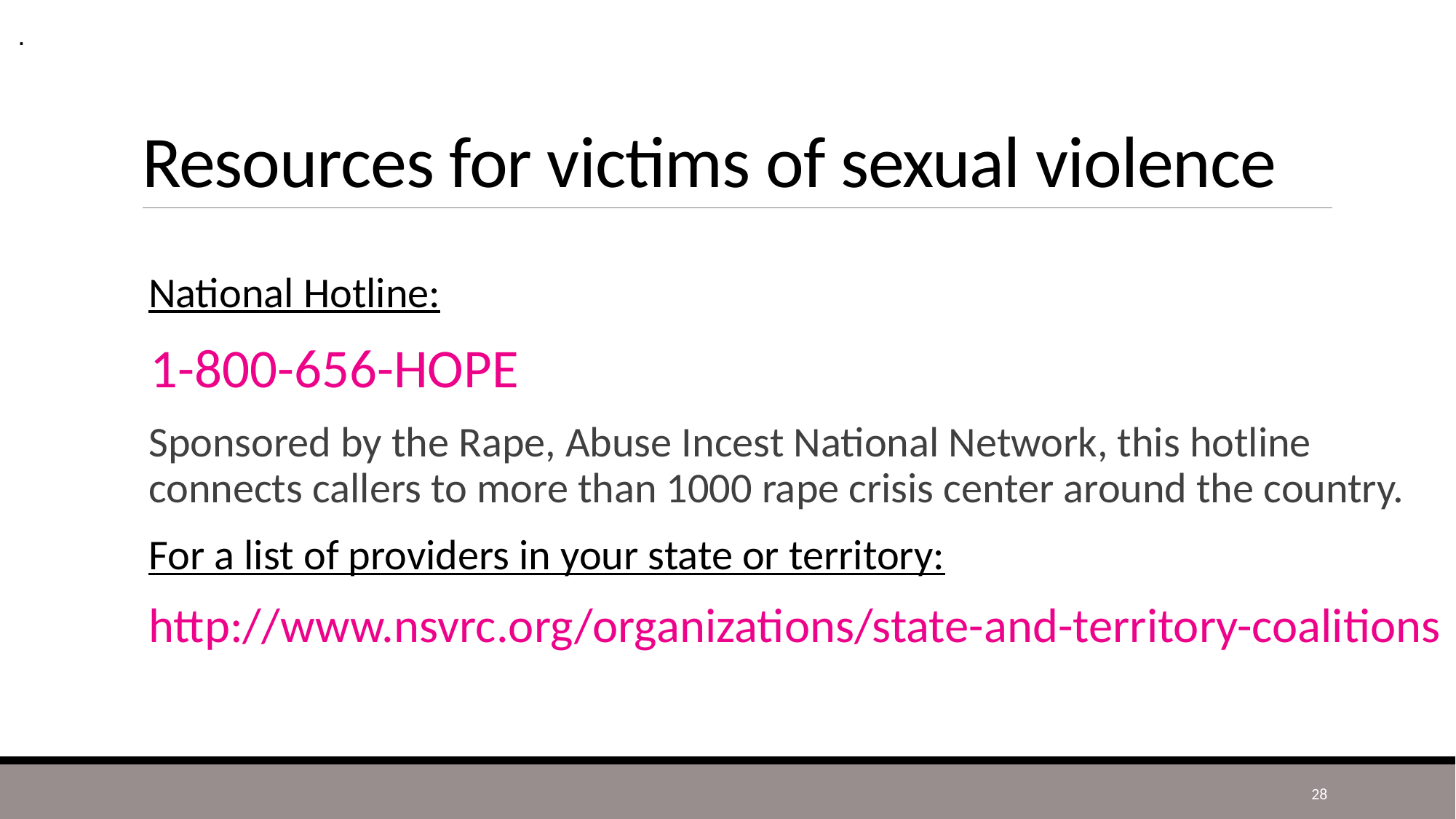

.
# Resources for victims of sexual violence
National Hotline:
1-800-656-HOPE
Sponsored by the Rape, Abuse Incest National Network, this hotline connects callers to more than 1000 rape crisis center around the country.
For a list of providers in your state or territory:
http://www.nsvrc.org/organizations/state-and-territory-coalitions
28